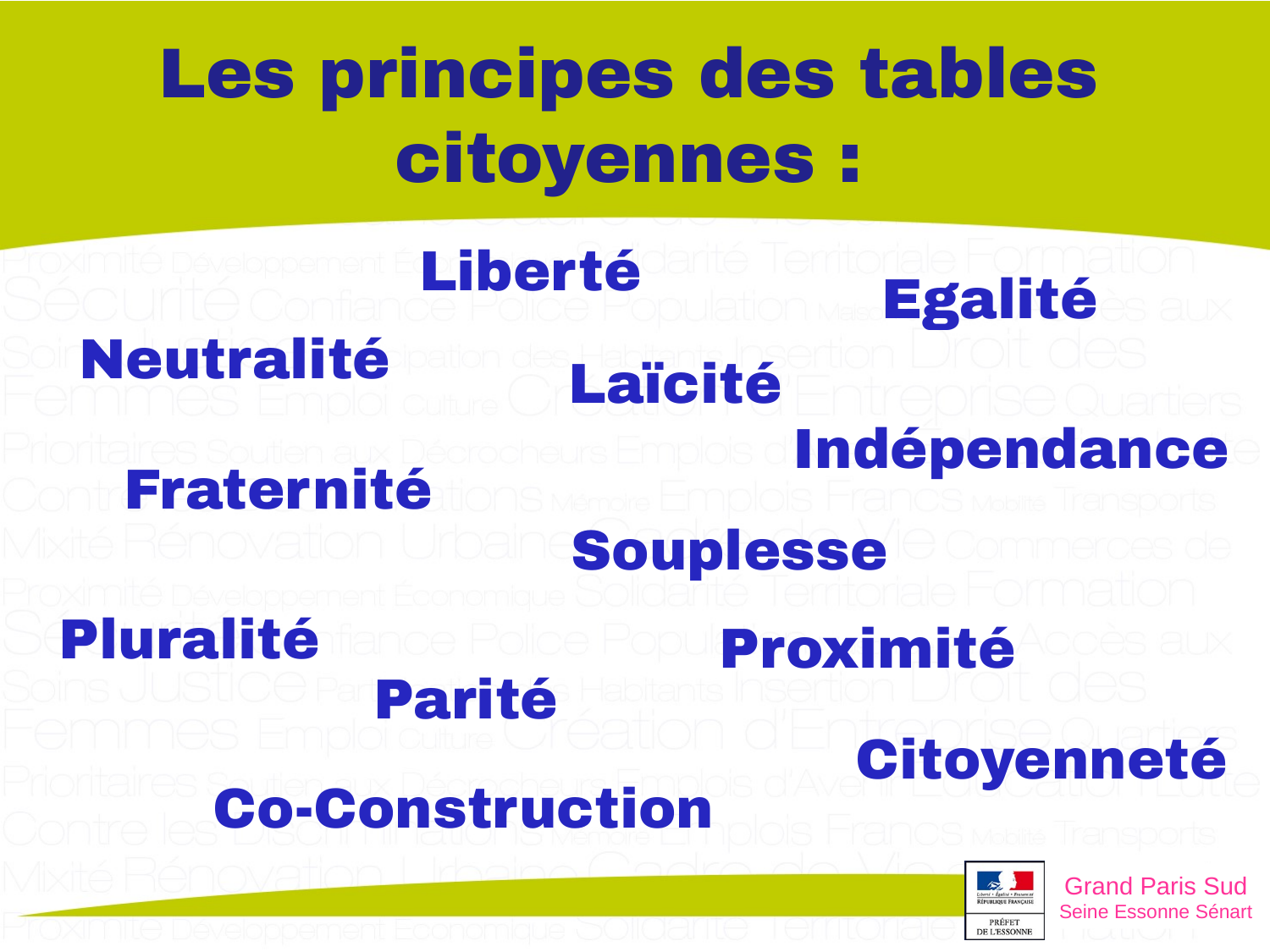

# Les principes des tables citoyennes :
Liberté
Egalité
Neutralité
Laïcité
Indépendance
Fraternité
Souplesse
Pluralité
Proximité
Parité
Citoyenneté
Co-Construction
Grand Paris Sud
Seine Essonne Sénart